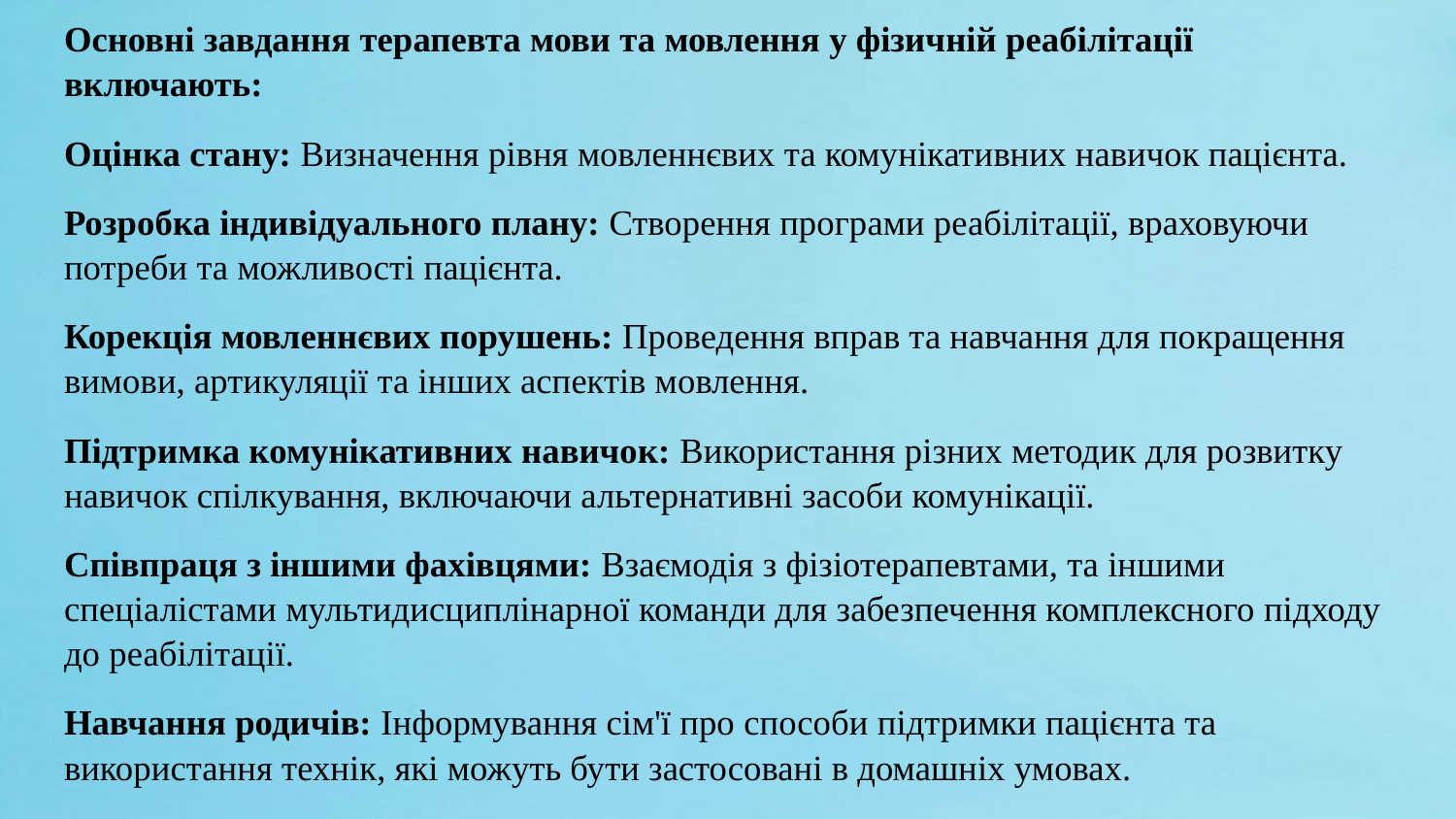

Основні завдання терапевта мови та мовлення у фізичній реабілітації включають:
Оцінка стану: Визначення рівня мовленнєвих та комунікативних навичок пацієнта.
Розробка індивідуального плану: Створення програми реабілітації, враховуючи потреби та можливості пацієнта.
Корекція мовленнєвих порушень: Проведення вправ та навчання для покращення вимови, артикуляції та інших аспектів мовлення.
Підтримка комунікативних навичок: Використання різних методик для розвитку навичок спілкування, включаючи альтернативні засоби комунікації.
Співпраця з іншими фахівцями: Взаємодія з фізіотерапевтами, та іншими спеціалістами мультидисциплінарної команди для забезпечення комплексного підходу до реабілітації.
Навчання родичів: Інформування сім'ї про способи підтримки пацієнта та використання технік, які можуть бути застосовані в домашніх умовах.
#